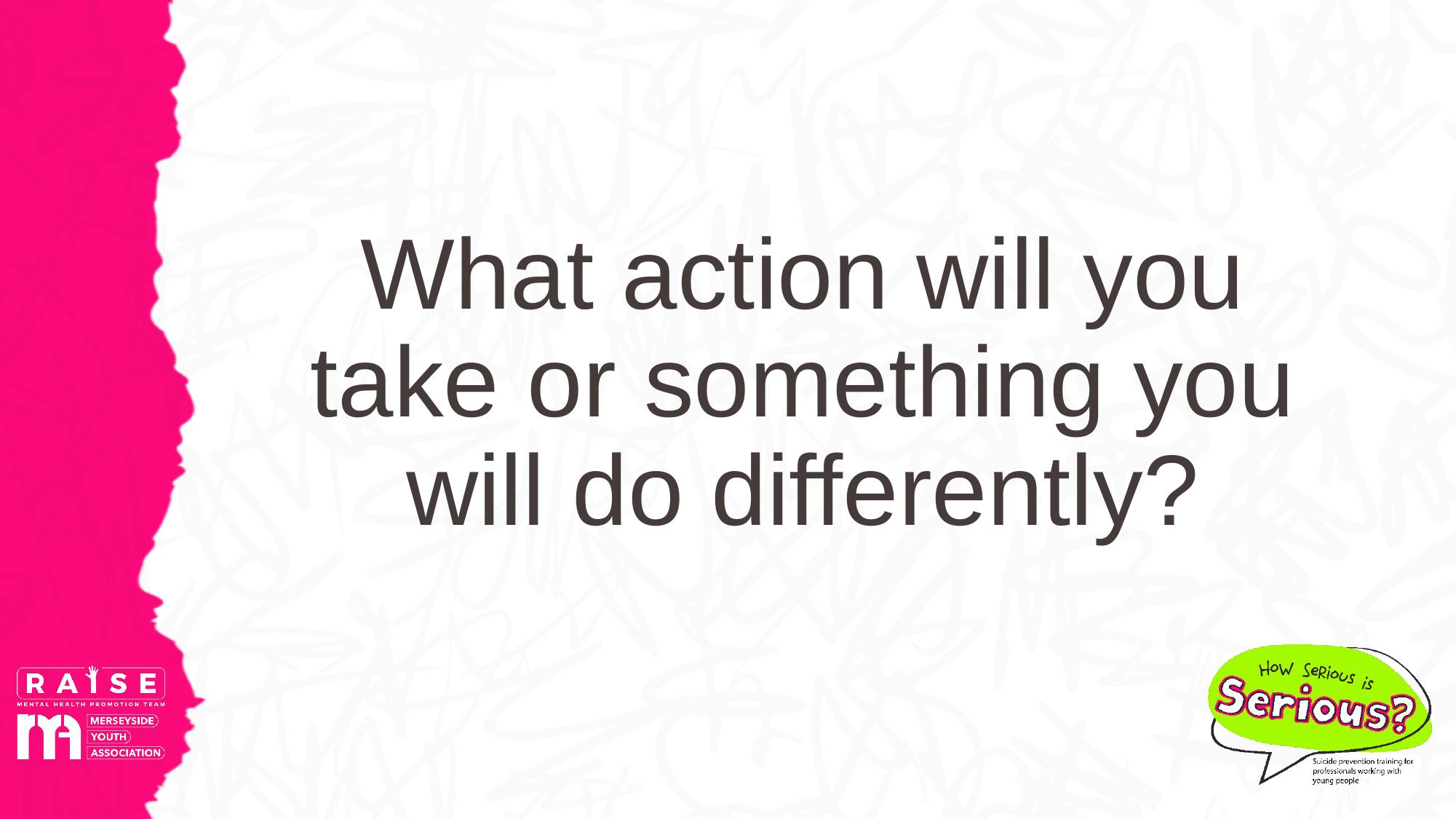

# What action will you take or something you will do differently?